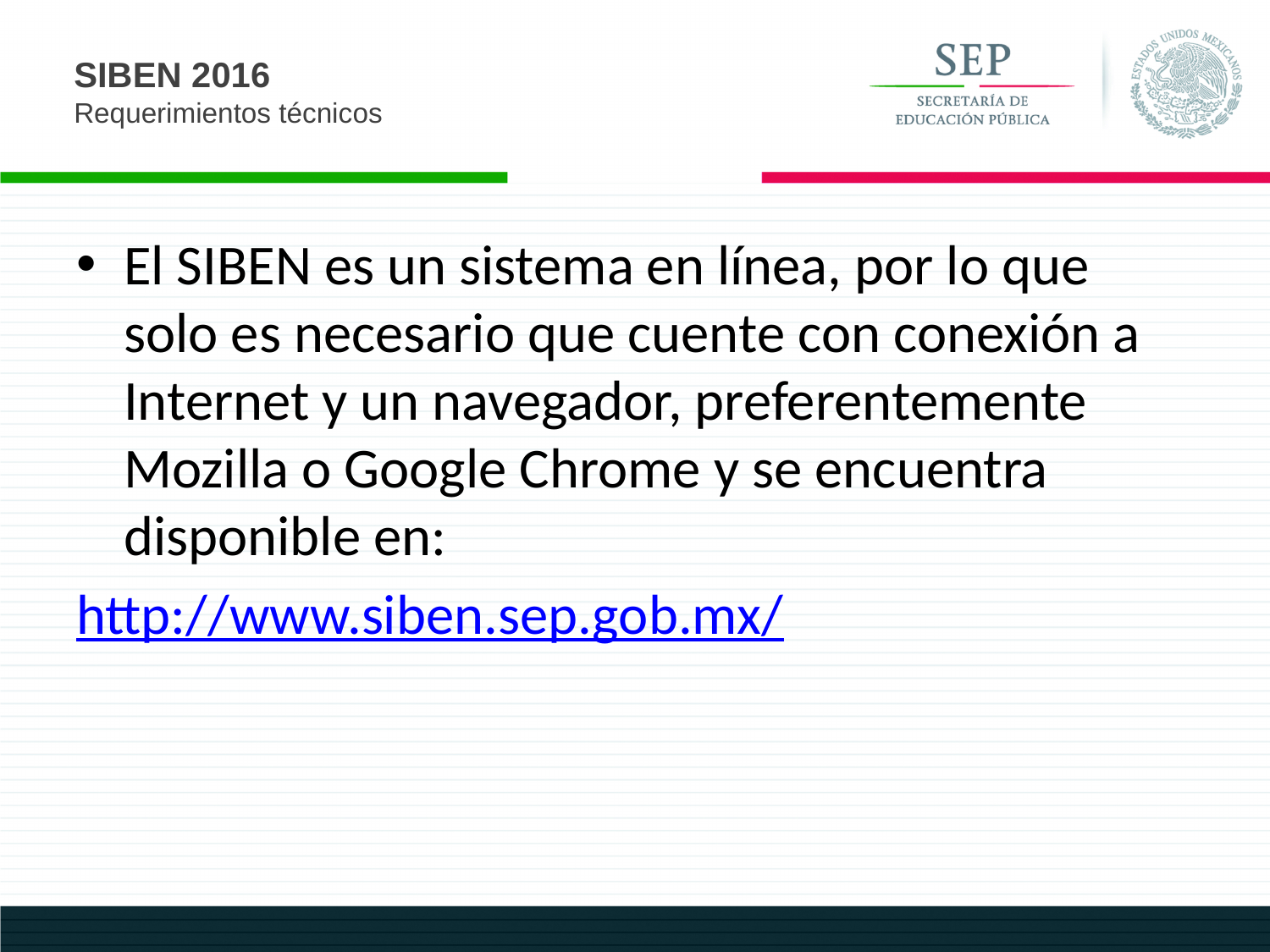

SIBEN 2016
Requerimientos técnicos
El SIBEN es un sistema en línea, por lo que solo es necesario que cuente con conexión a Internet y un navegador, preferentemente Mozilla o Google Chrome y se encuentra disponible en:
	http://www.siben.sep.gob.mx/